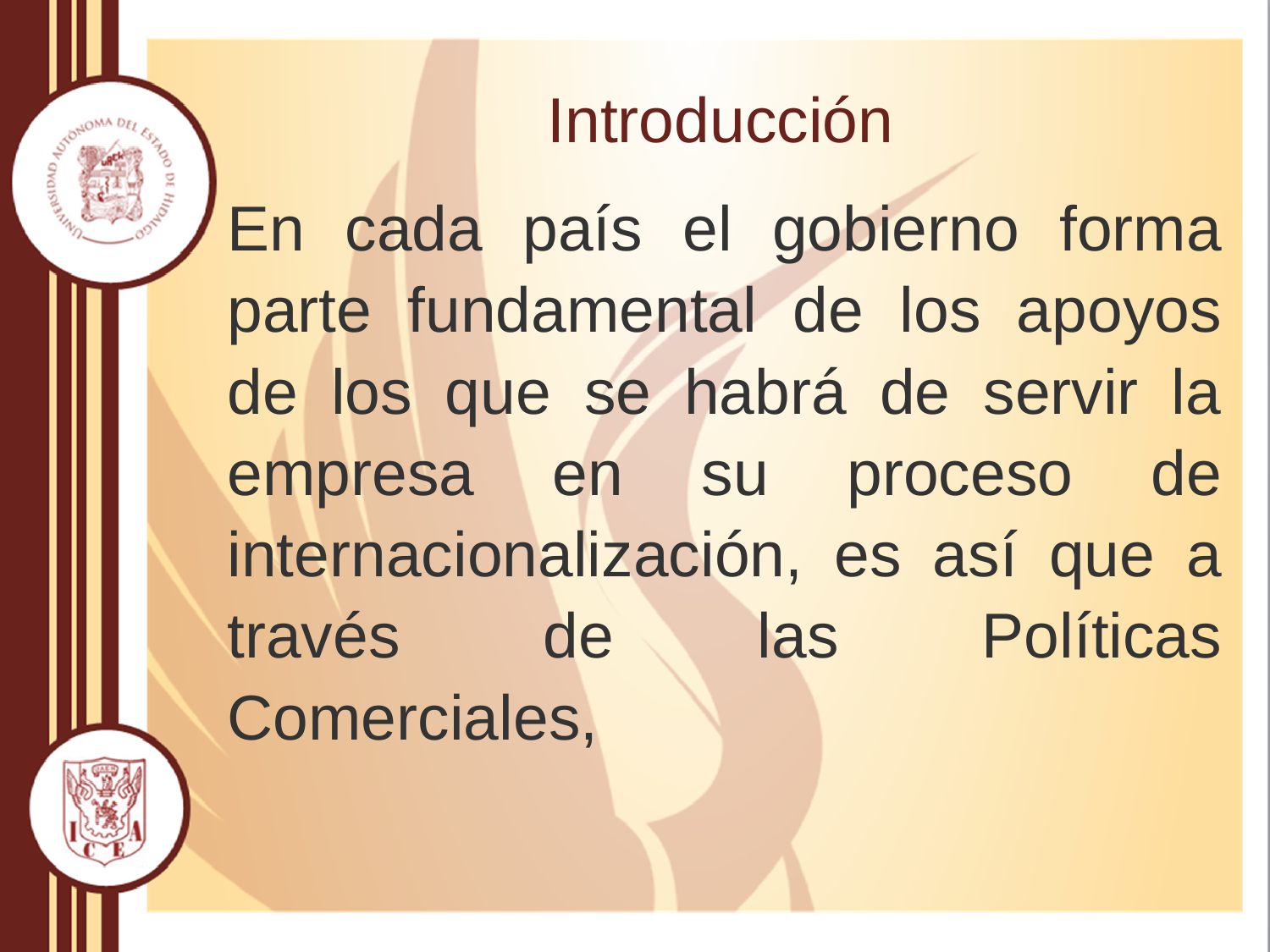

# Introducción
En cada país el gobierno forma parte fundamental de los apoyos de los que se habrá de servir la empresa en su proceso de internacionalización, es así que a través de las Políticas Comerciales,